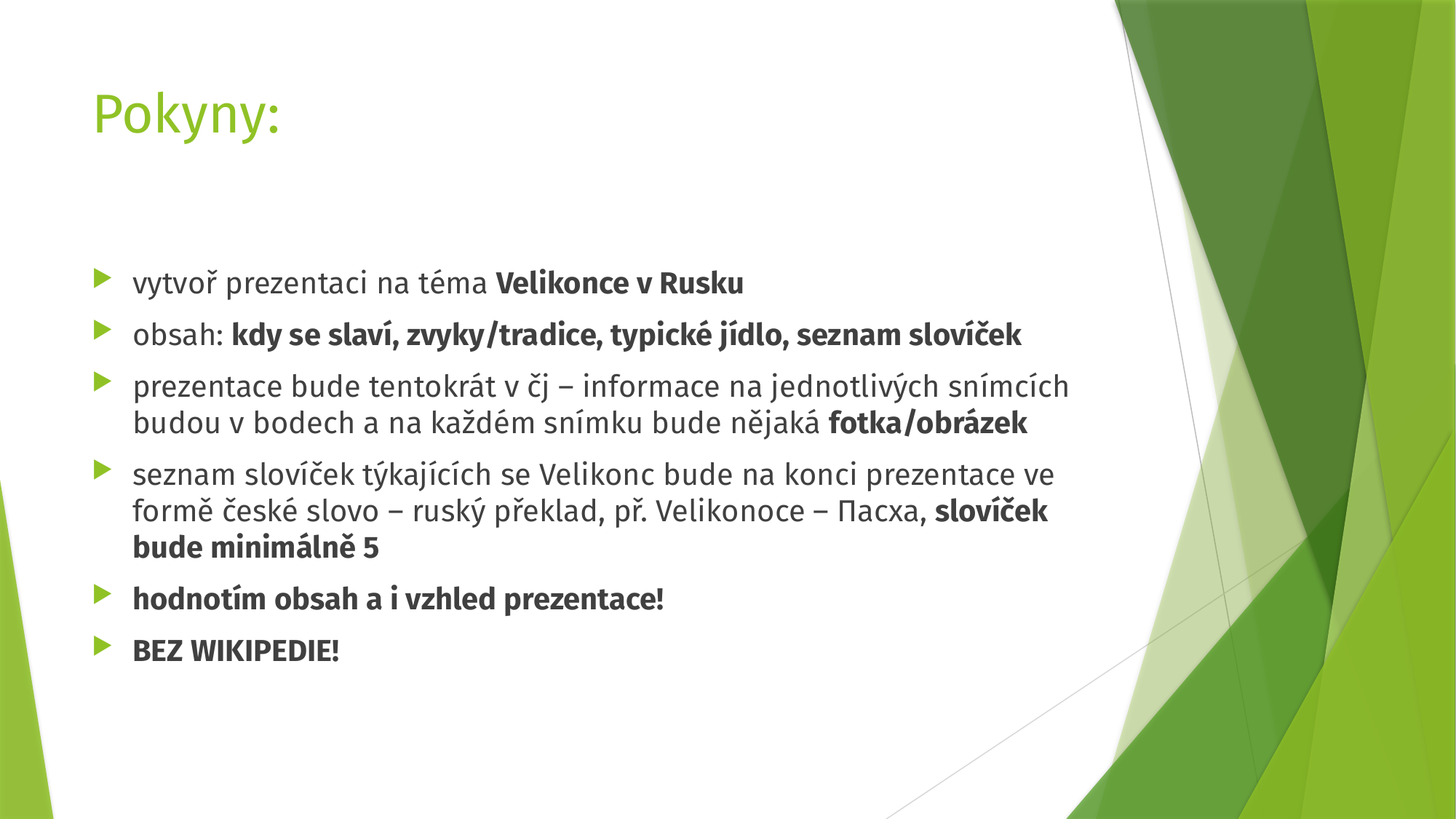

# Pokyny:
vytvoř prezentaci na téma Velikonce v Rusku
obsah: kdy se slaví, zvyky/tradice, typické jídlo, seznam slovíček
prezentace bude tentokrát v čj – informace na jednotlivých snímcích budou v bodech a na každém snímku bude nějaká fotka/obrázek
seznam slovíček týkajících se Velikonc bude na konci prezentace ve formě české slovo – ruský překlad, př. Velikonoce – Пасха, slovíček bude minimálně 5
hodnotím obsah a i vzhled prezentace!
BEZ WIKIPEDIE!